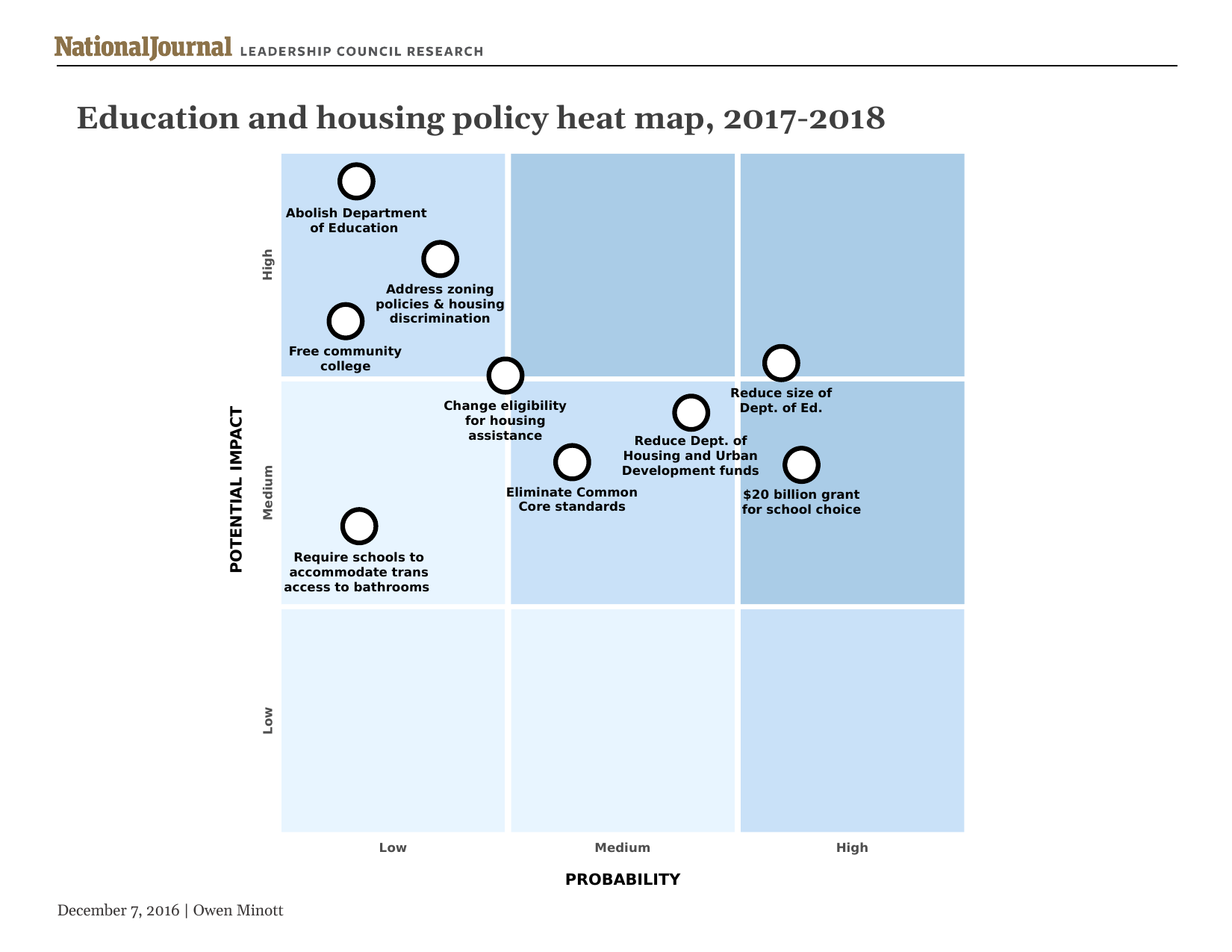

Education and housing policy heat map, 2017-2018

Abolish Department of Education

Address zoning policies & housing discrimination
High

Free community college

Reduce size of Dept. of Ed.

Change eligibility for housing assistance

Reduce Dept. of Housing and Urban Development funds

Eliminate Common Core standards

$20 billion grant for school choice
 POTENTIAL IMPACT
Medium

Require schools to accommodate trans access to bathrooms

Low
Low
Medium
High
PROBABILITY
December 7, 2016 | Owen Minott